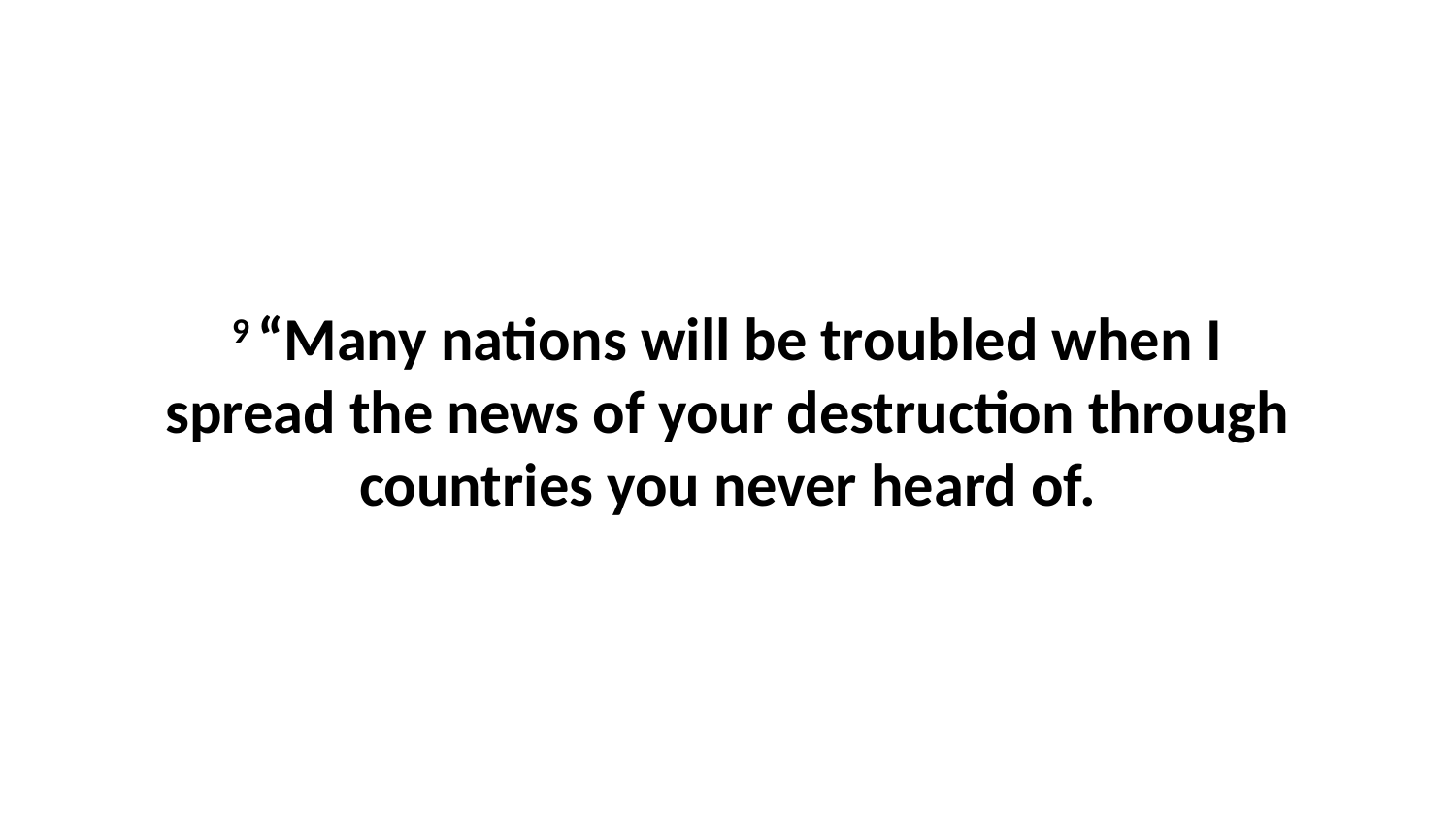

9 “Many nations will be troubled when I spread the news of your destruction through countries you never heard of.